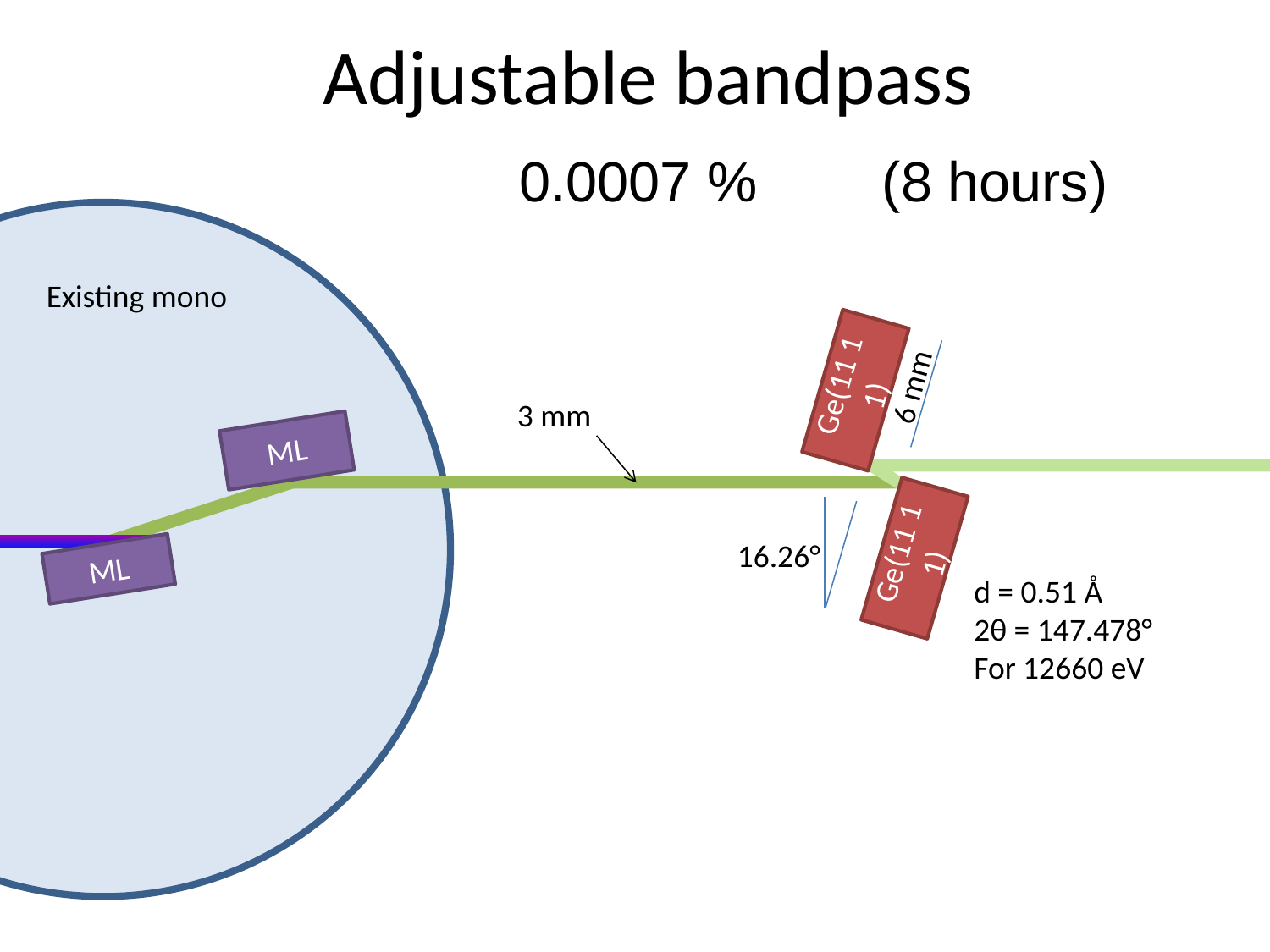

# Adjustable bandpass
0.0007 %        (8 hours)

Existing mono
Ge(11 1 1)
6 mm
3 mm
ML

Ge(11 1 1)

16.26°

ML
d = 0.51 Å
2θ = 147.478°
For 12660 eV